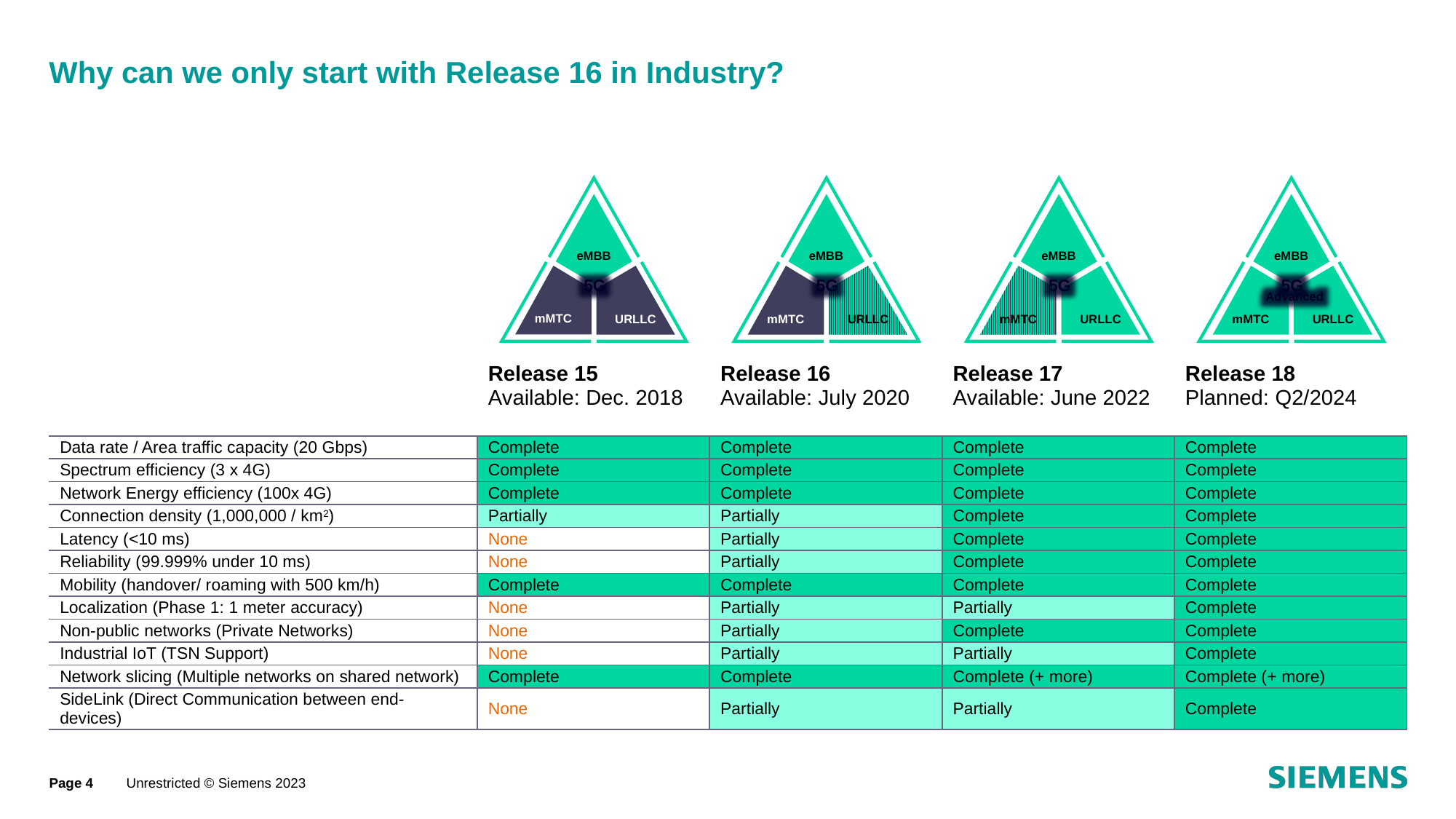

# Why can we only start with Release 16 in Industry?
|  | Release 15 Available: Dec. 2018 | Release 16 Available: July 2020 | Release 17 Available: June 2022 | Release 18 Planned: Q2/2024 |
| --- | --- | --- | --- | --- |
| Data rate / Area traffic capacity (20 Gbps) | Complete | Complete | Complete | Complete |
| Spectrum efficiency (3 x 4G) | Complete | Complete | Complete | Complete |
| Network Energy efficiency (100x 4G) | Complete | Complete | Complete | Complete |
| Connection density (1,000,000 / km2) | Partially | Partially | Complete | Complete |
| Latency (<10 ms) | None | Partially | Complete | Complete |
| Reliability (99.999% under 10 ms) | None | Partially | Complete | Complete |
| Mobility (handover/ roaming with 500 km/h) | Complete | Complete | Complete | Complete |
| Localization (Phase 1: 1 meter accuracy) | None | Partially | Partially | Complete |
| Non-public networks (Private Networks) | None | Partially | Complete | Complete |
| Industrial IoT (TSN Support) | None | Partially | Partially | Complete |
| Network slicing (Multiple networks on shared network) | Complete | Complete | Complete (+ more) | Complete (+ more) |
| SideLink (Direct Communication between end-devices) | None | Partially | Partially | Complete |

eMBB

URLLC
mMTC
5G

eMBB

URLLC
mMTC
5G

eMBB

URLLC
mMTC
5G

eMBB

URLLC
mMTC
5G
Advanced
Page 4
Unrestricted © Siemens 2023